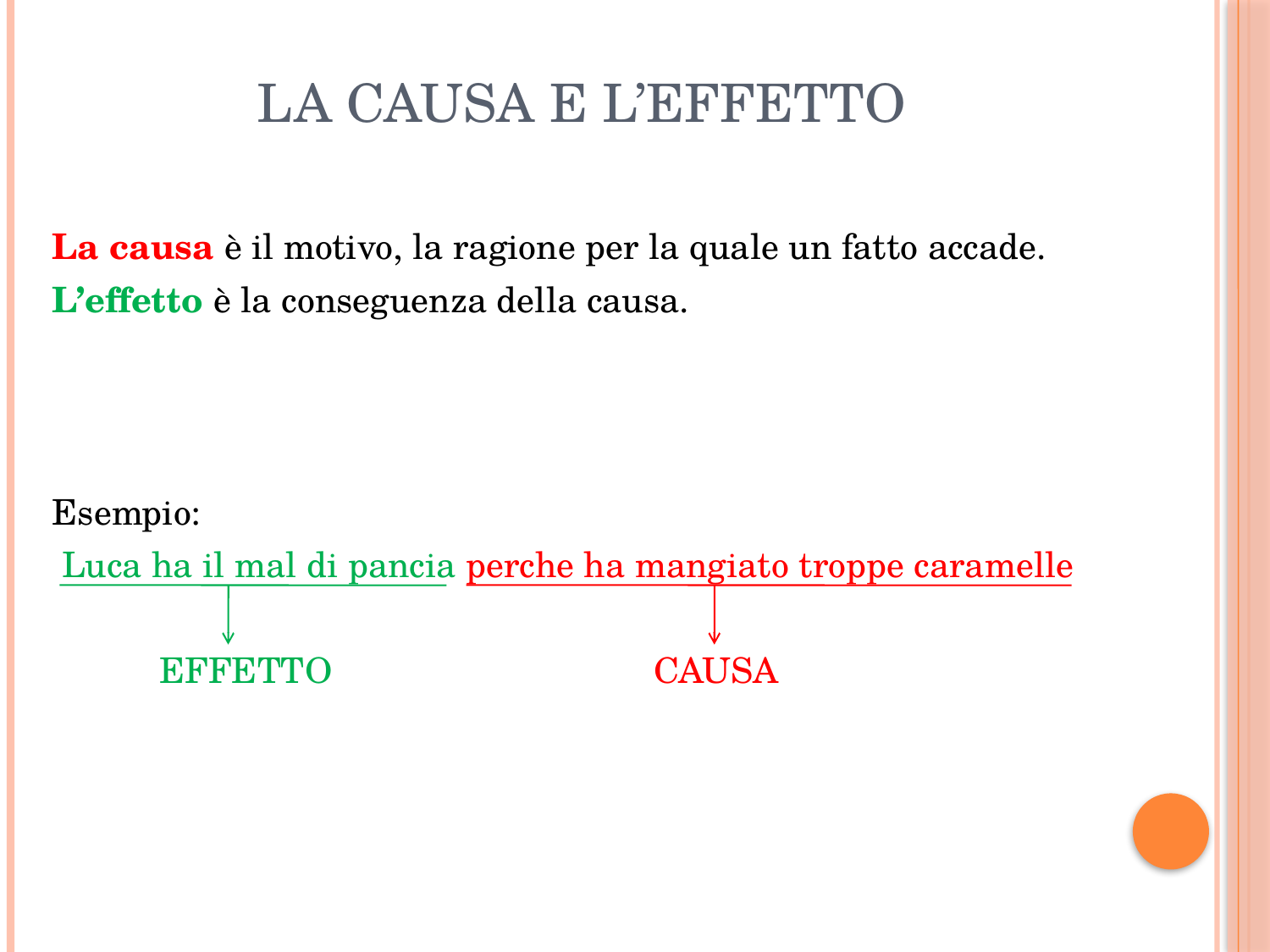

# LA CAUSA E L’EFFETTO
La causa è il motivo, la ragione per la quale un fatto accade.
L’effetto è la conseguenza della causa.

Esempio:
 Luca ha il mal di pancia perche ha mangiato troppe caramelle

           EFFETTO                                 CAUSA